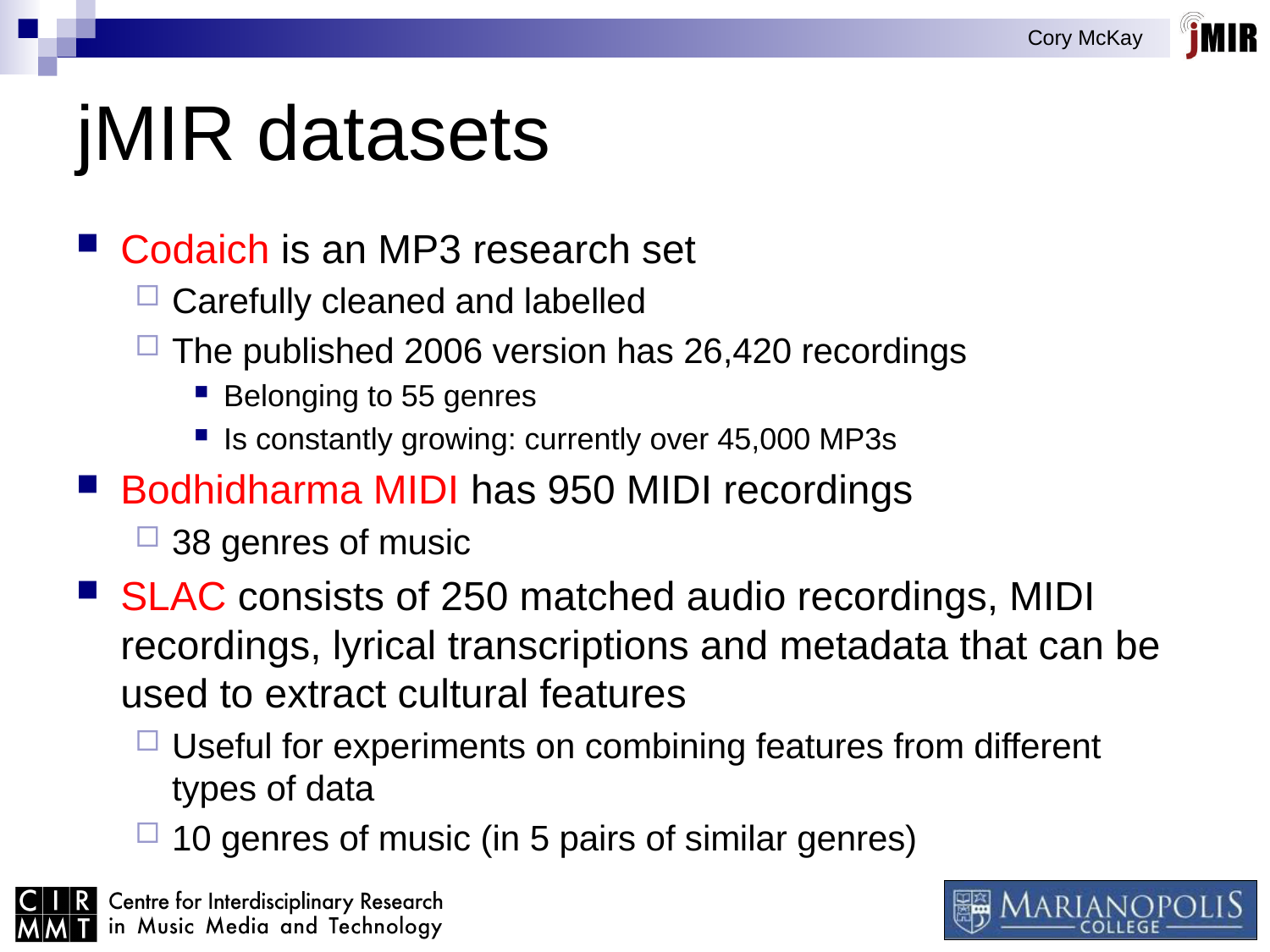

# jMIR datasets
Codaich is an MP3 research set
Carefully cleaned and labelled
The published 2006 version has 26,420 recordings
Belonging to 55 genres
Is constantly growing: currently over 45,000 MP3s
Bodhidharma MIDI has 950 MIDI recordings
38 genres of music
SLAC consists of 250 matched audio recordings, MIDI recordings, lyrical transcriptions and metadata that can be used to extract cultural features
Useful for experiments on combining features from different types of data
10 genres of music (in 5 pairs of similar genres)